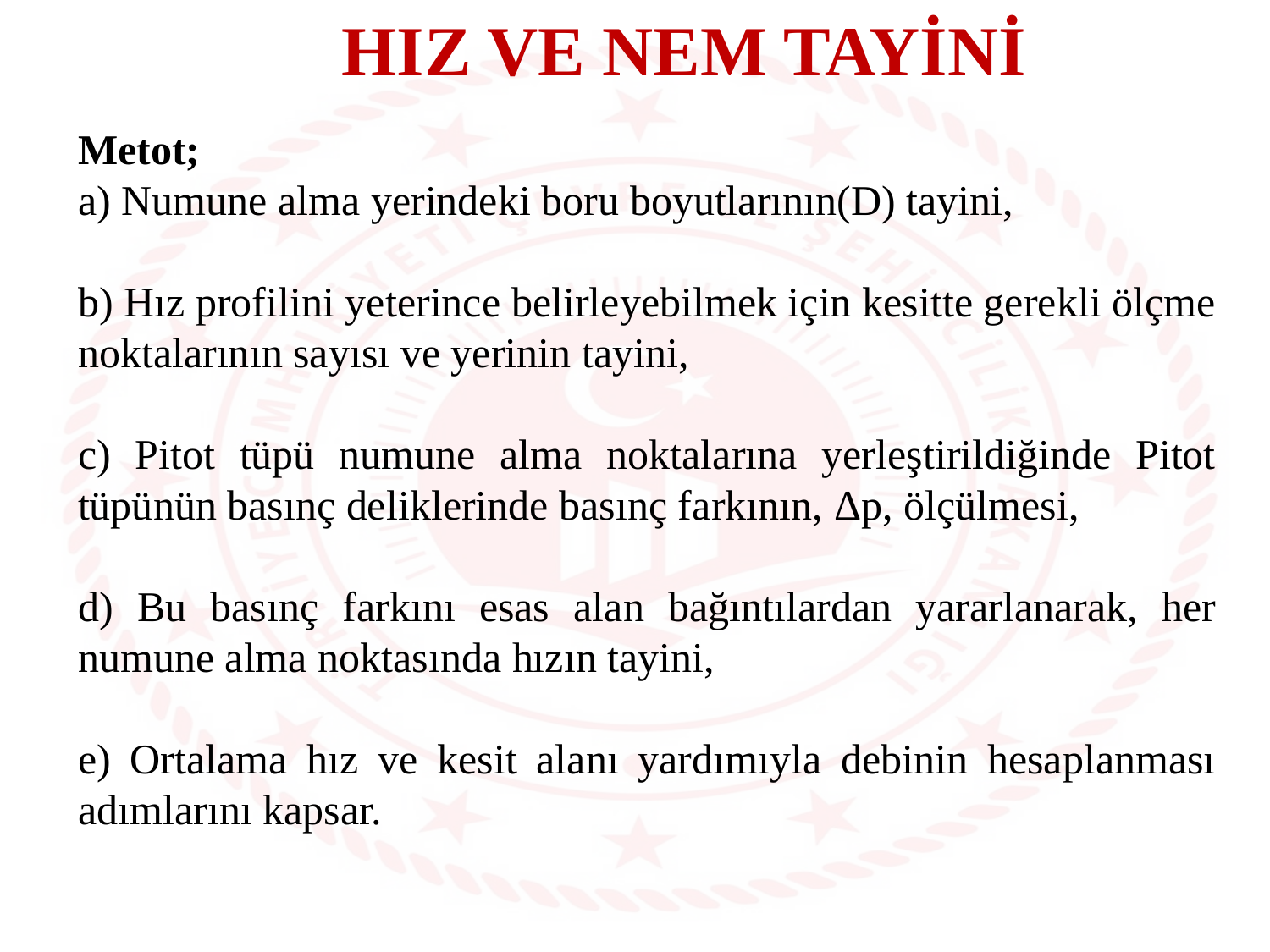

# HIZ VE NEM TAYİNİ
Metot;
a) Numune alma yerindeki boru boyutlarının(D) tayini,

b) Hız profilini yeterince belirleyebilmek için kesitte gerekli ölçme noktalarının sayısı ve yerinin tayini,

c) Pitot tüpü numune alma noktalarına yerleştirildiğinde Pitot tüpünün basınç deliklerinde basınç farkının, Δp, ölçülmesi,

d) Bu basınç farkını esas alan bağıntılardan yararlanarak, her numune alma noktasında hızın tayini,

e) Ortalama hız ve kesit alanı yardımıyla debinin hesaplanması adımlarını kapsar.